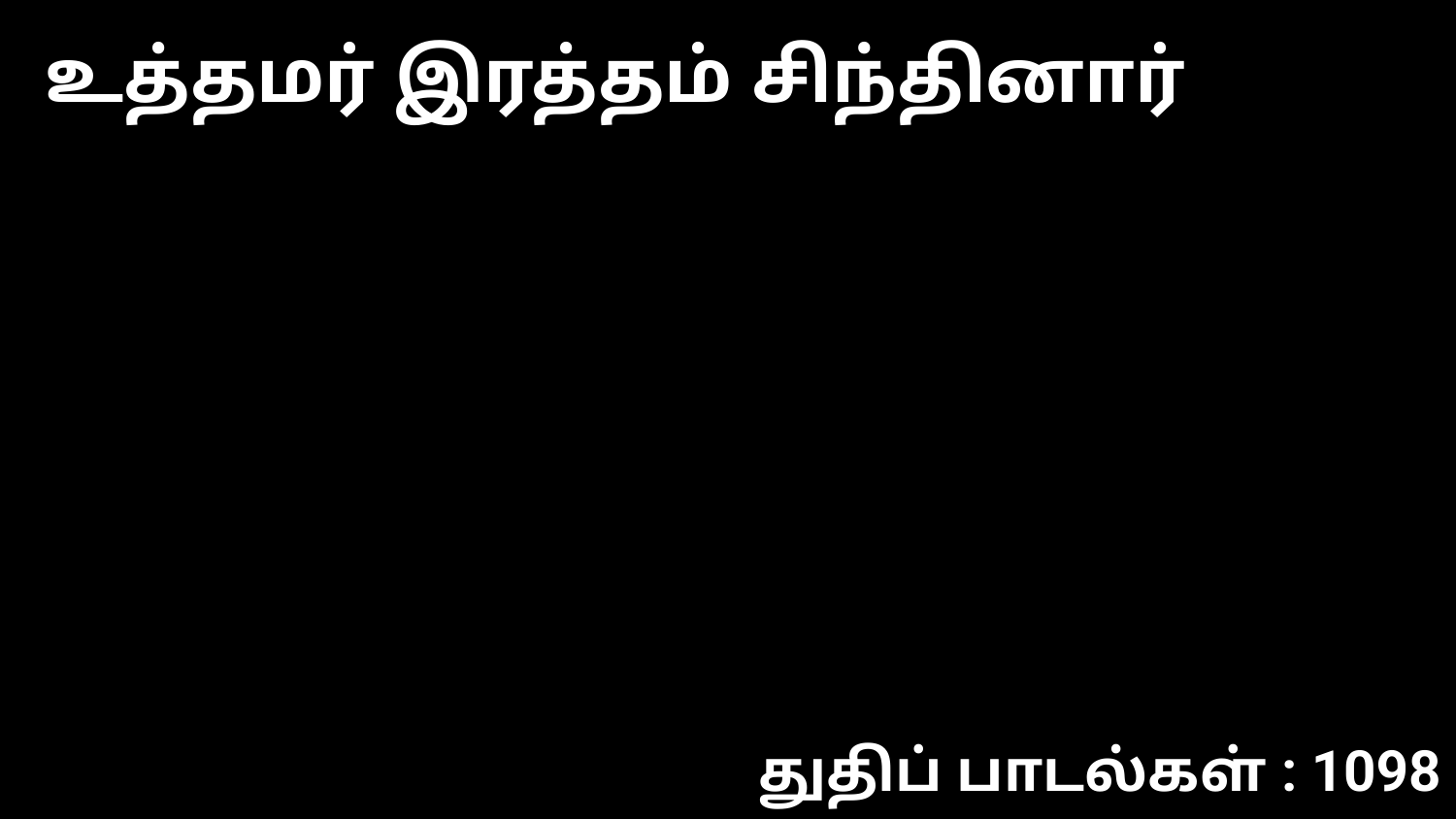

உத்தமர் இரத்தம் சிந்தினார்
துதிப் பாடல்கள் : 1098